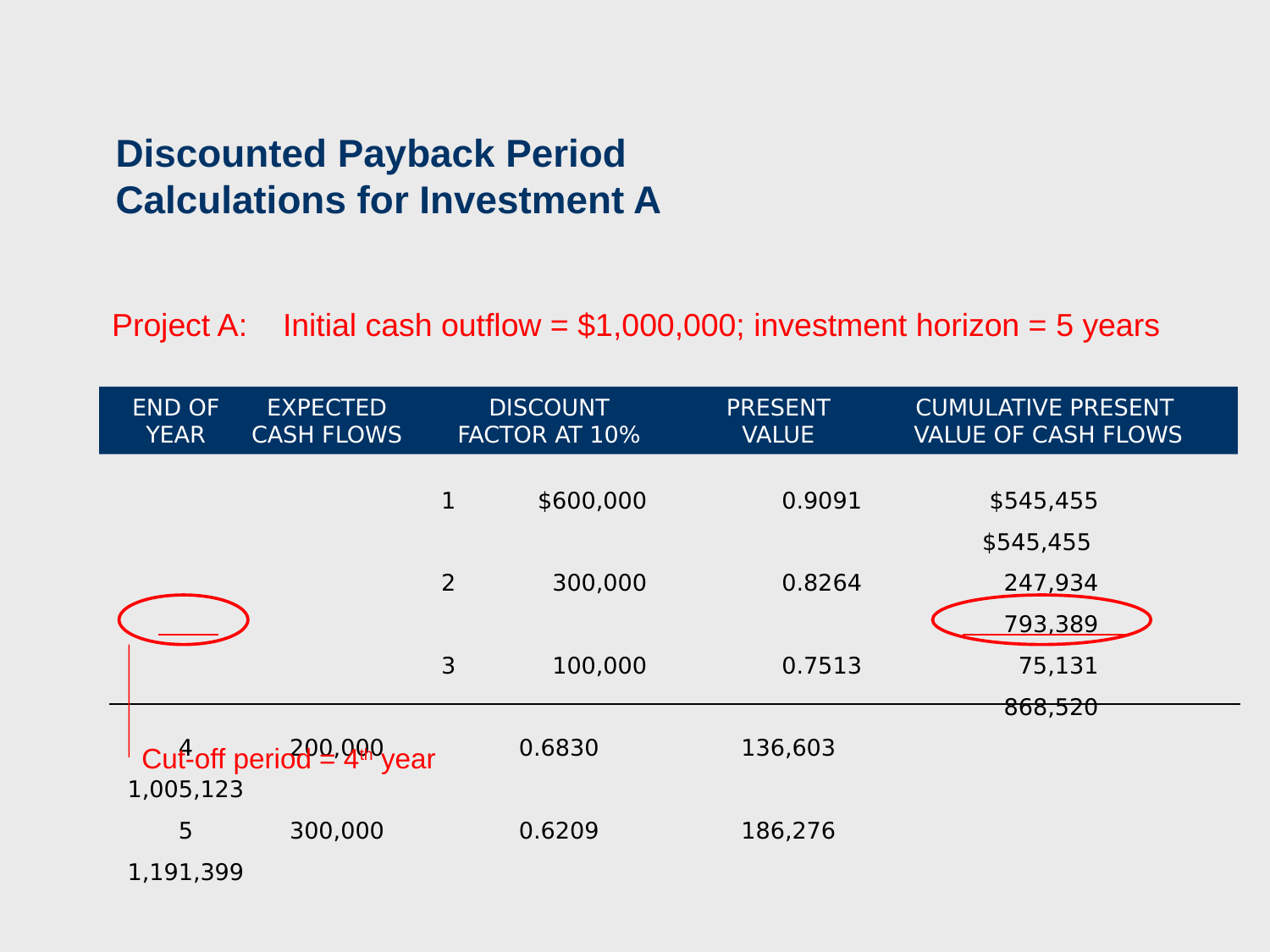

# Discounted Payback Period Calculations for Investment A
Project A:    Initial cash outflow = $1,000,000; investment horizon = 5 years
	END OF	EXPECTED	DISCOUNT	PRESENT	CUMULATIVE PRESENT
	YEAR	CASH FLOWS	FACTOR AT 10%	VALUE	VALUE OF CASH FLOWS
	1	$600,000	0.9091	$545,455	$545,455
	2	300,000	0.8264	247,934	793,389
	3	100,000	0.7513	75,131	868,520
	4	200,000	0.6830	136,603	1,005,123
	5	300,000	0.6209	186,276	1,191,399

Cut-off period = 4th year
69